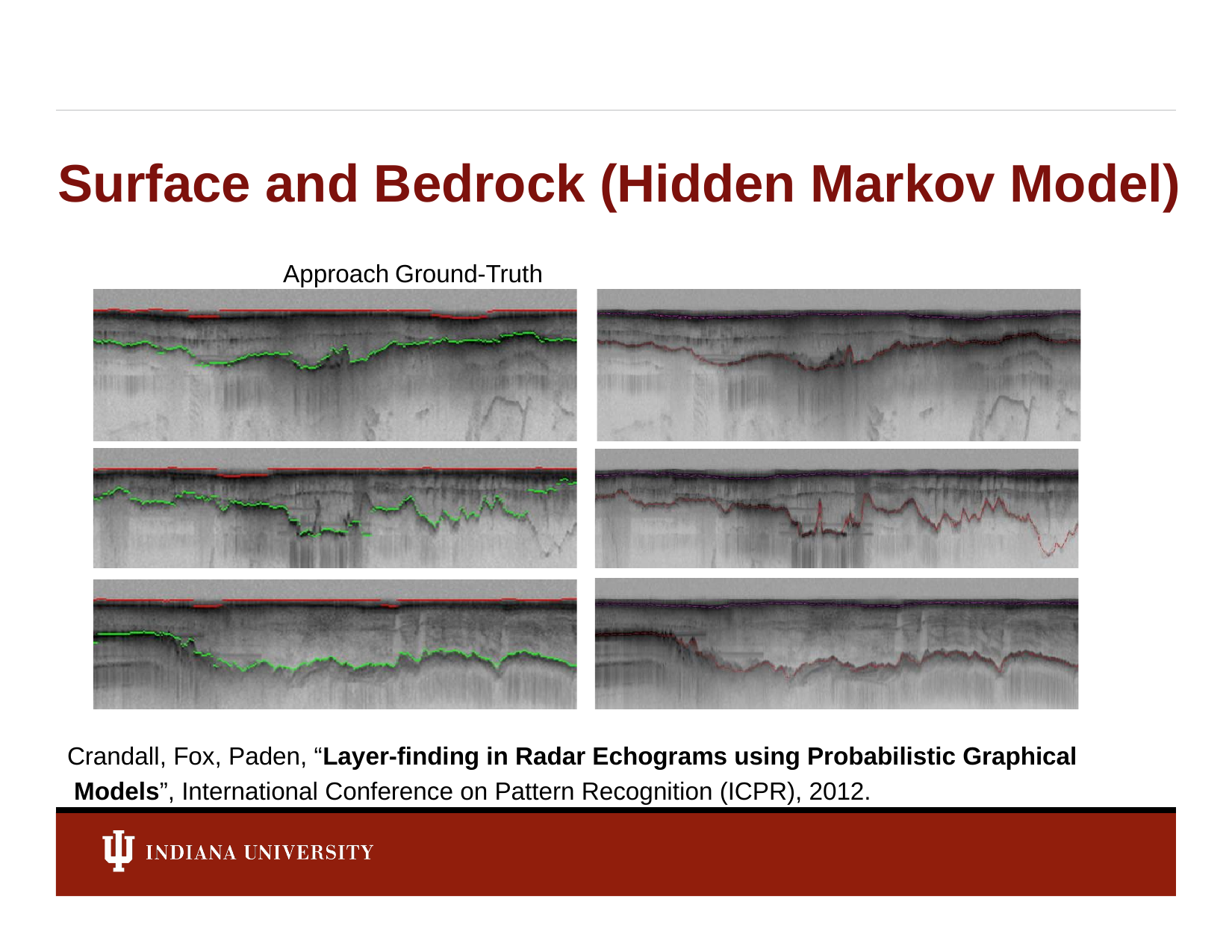

# Surface and Bedrock (Hidden Markov Model)
Approach	Ground-Truth

Crandall, Fox, Paden, “Layer-finding in Radar Echograms using Probabilistic Graphical  Models”, International Conference on Pattern Recognition (ICPR), 2012.